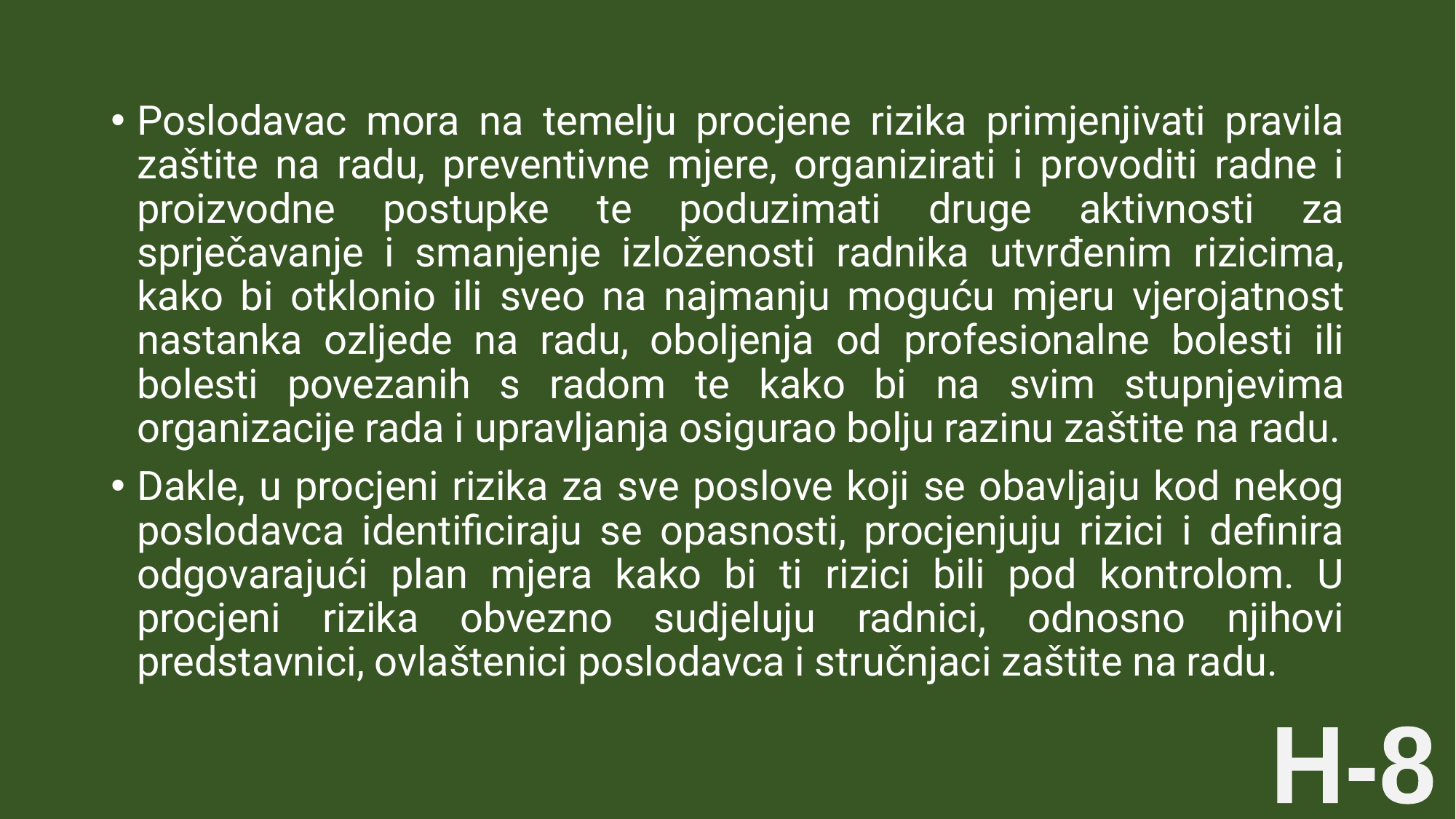

Poslodavac mora na temelju procjene rizika primjenjivati pravila zaštite na radu, preventivne mjere, organizirati i provoditi radne i proizvodne postupke te poduzimati druge aktivnosti za sprječavanje i smanjenje izloženosti radnika utvrđenim rizicima, kako bi otklonio ili sveo na najmanju moguću mjeru vjerojatnost nastanka ozljede na radu, oboljenja od profesionalne bolesti ili bolesti povezanih s radom te kako bi na svim stupnjevima organizacije rada i upravljanja osigurao bolju razinu zaštite na radu.
Dakle, u procjeni rizika za sve poslove koji se obavljaju kod nekog poslodavca identificiraju se opasnosti, procjenjuju rizici i definira odgovarajući plan mjera kako bi ti rizici bili pod kontrolom. U procjeni rizika obvezno sudjeluju radnici, odnosno njihovi predstavnici, ovlaštenici poslodavca i stručnjaci zaštite na radu.

H-8